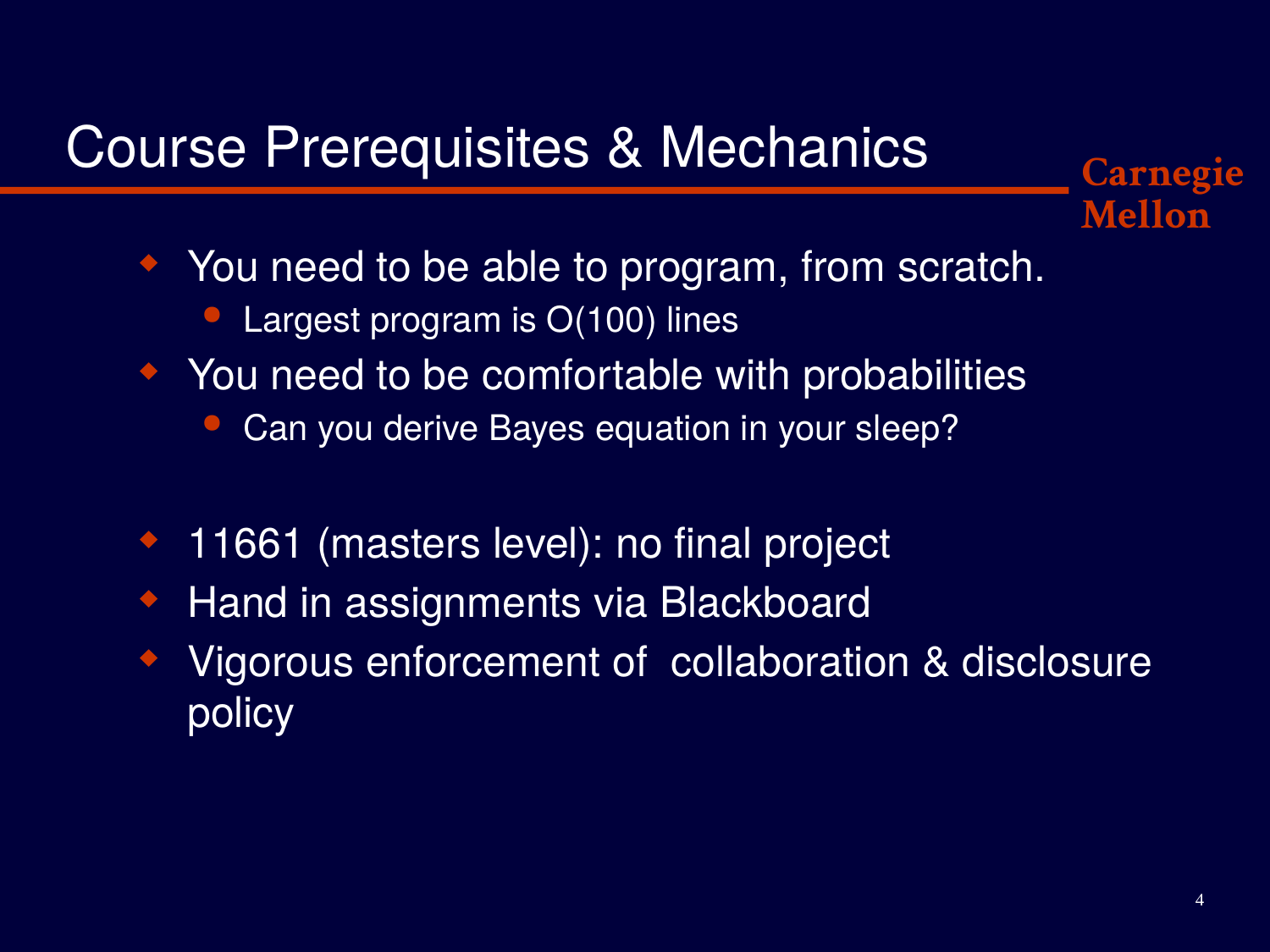

# Course Prerequisites & Mechanics
You need to be able to program, from scratch.
Largest program is O(100) lines
You need to be comfortable with probabilities
Can you derive Bayes equation in your sleep?

11661 (masters level): no final project
Hand in assignments via Blackboard
Vigorous enforcement of  collaboration & disclosure policy

4